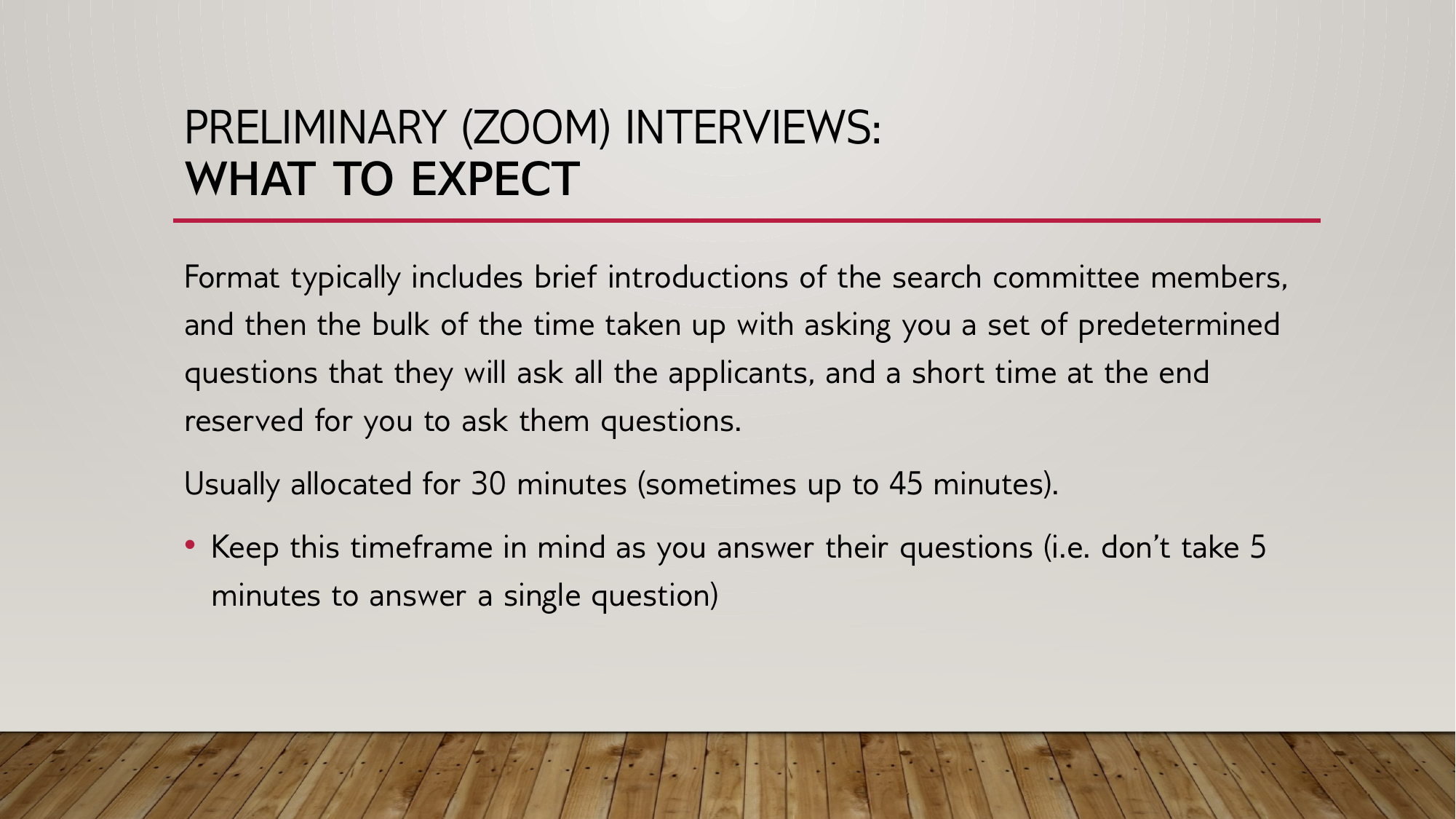

# Preliminary (Zoom) interviews: What to Expect
Format typically includes brief introductions of the search committee members, and then the bulk of the time taken up with asking you a set of predetermined questions that they will ask all the applicants, and a short time at the end reserved for you to ask them questions.
Usually allocated for 30 minutes (sometimes up to 45 minutes).
Keep this timeframe in mind as you answer their questions (i.e. don’t take 5 minutes to answer a single question)